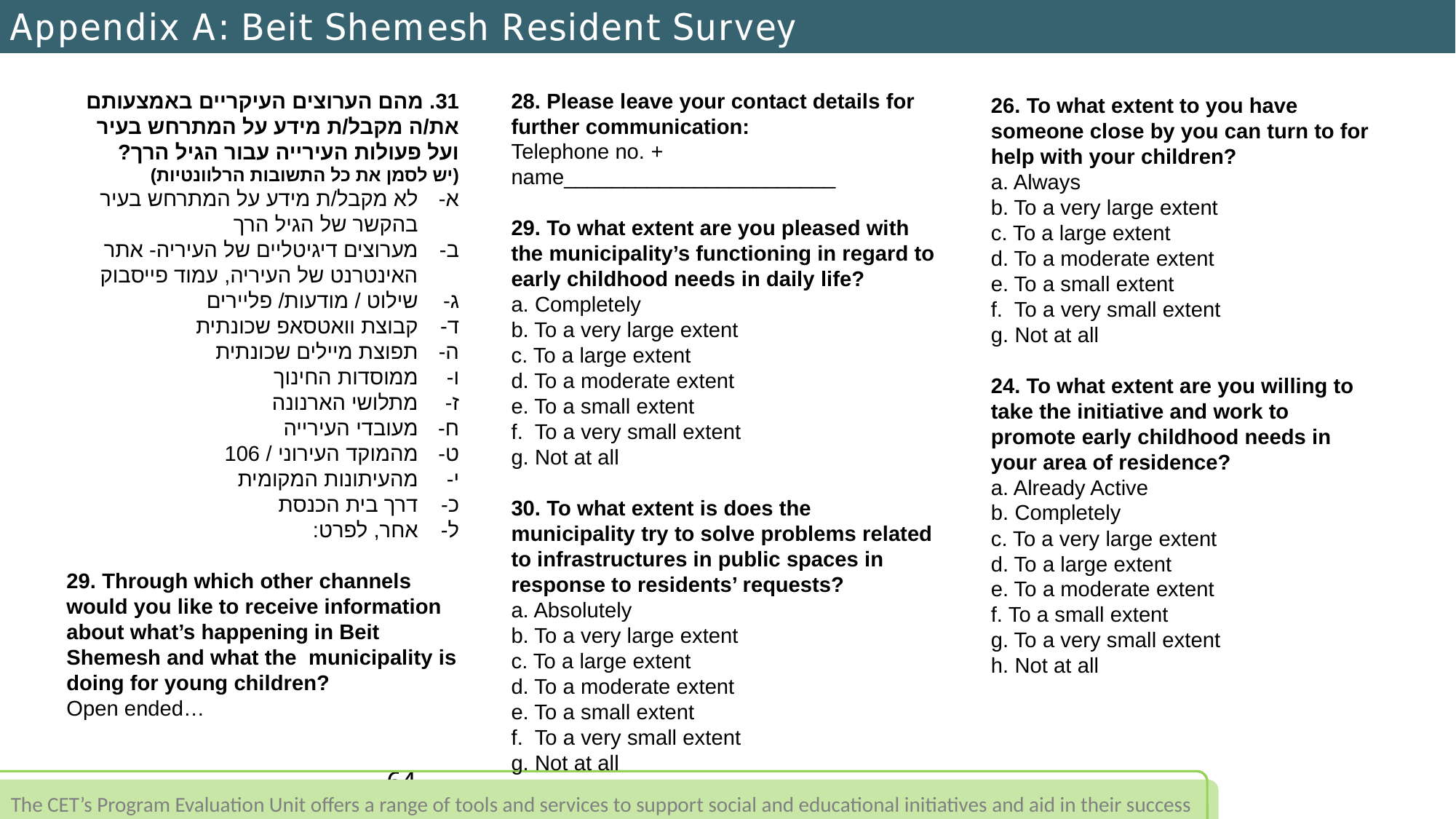

Appendix A: Beit Shemesh Resident Survey
31. מהם הערוצים העיקריים באמצעותם את/ה מקבל/ת מידע על המתרחש בעיר ועל פעולות העירייה עבור הגיל הרך?
(יש לסמן את כל התשובות הרלוונטיות)
לא מקבל/ת מידע על המתרחש בעיר בהקשר של הגיל הרך
מערוצים דיגיטליים של העיריה- אתר האינטרנט של העיריה, עמוד פייסבוק
שילוט / מודעות/ פליירים
קבוצת וואטסאפ שכונתית
תפוצת מיילים שכונתית
ממוסדות החינוך
מתלושי הארנונה
מעובדי העירייה
מהמוקד העירוני / 106
מהעיתונות המקומית
דרך בית הכנסת
אחר, לפרט:

29. Through which other channels would you like to receive information about what’s happening in Beit Shemesh and what the  municipality is doing for young children?
Open ended…
28. Please leave your contact details for further communication:
Telephone no. + name_______________________

29. To what extent are you pleased with the municipality’s functioning in regard to early childhood needs in daily life?
a. Completely
b. To a very large extent
c. To a large extent
d. To a moderate extent
e. To a small extent
f.  To a very small extent
g. Not at all

30. To what extent is does the municipality try to solve problems related to infrastructures in public spaces in response to residents’ requests?
a. Absolutely
b. To a very large extent
c. To a large extent
d. To a moderate extent
e. To a small extent
f.  To a very small extent
g. Not at all

26. To what extent to you have someone close by you can turn to for help with your children?
a. Always
b. To a very large extent
c. To a large extent
d. To a moderate extent
e. To a small extent
f.  To a very small extent
g. Not at all

24. To what extent are you willing to take the initiative and work to promote early childhood needs in your area of residence?
a. Already Active
b. Completely
c. To a very large extent
d. To a large extent
e. To a moderate extent
f. To a small extent
g. To a very small extent
h. Not at all